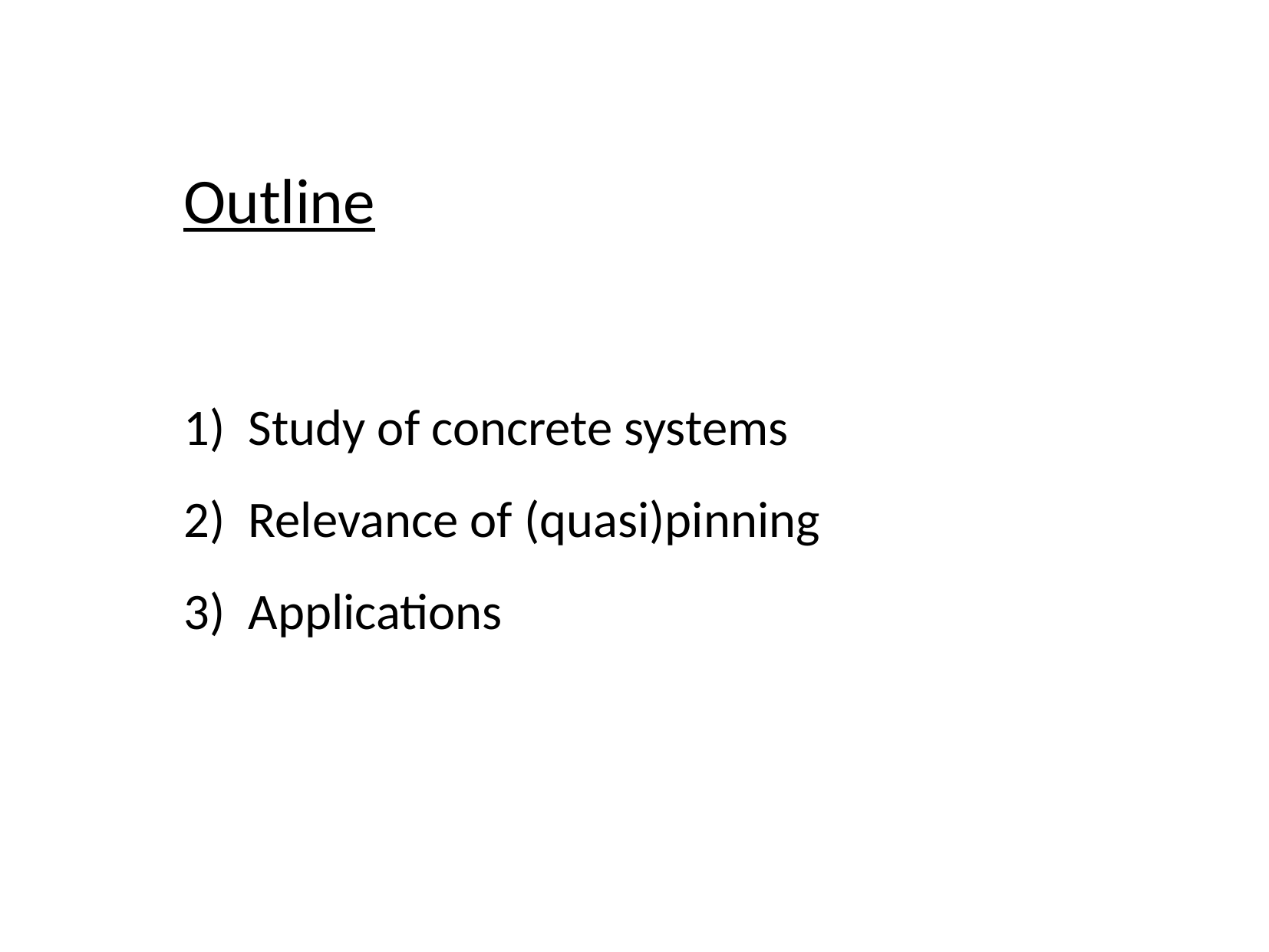

Outline
Study of concrete systems
Relevance of (quasi)pinning
Applications